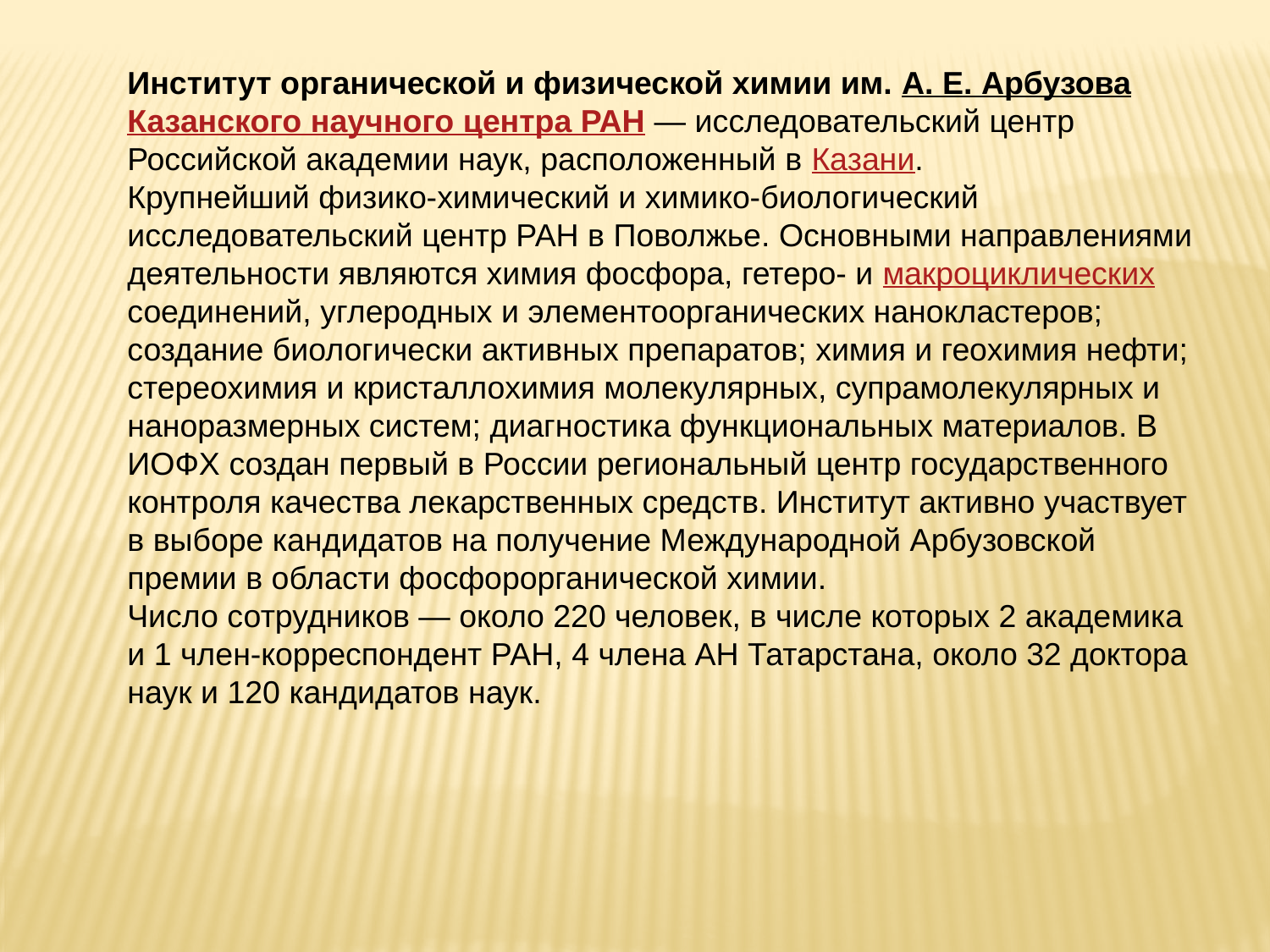

Институт органической и физической химии им. А. Е. Арбузова Казанского научного центра РАН — исследовательский центр Российской академии наук, расположенный в Казани.
Крупнейший физико-химический и химико-биологический исследовательский центр РАН в Поволжье. Основными направлениями деятельности являются химия фосфора, гетеро- и макроциклических соединений, углеродных и элементоорганических нанокластеров; создание биологически активных препаратов; химия и геохимия нефти; стереохимия и кристаллохимия молекулярных, супрамолекулярных и наноразмерных систем; диагностика функциональных материалов. В ИОФХ создан первый в России региональный центр государственного контроля качества лекарственных средств. Институт активно участвует в выборе кандидатов на получение Международной Арбузовской премии в области фосфорорганической химии.
Число сотрудников — около 220 человек, в числе которых 2 академика и 1 член-корреспондент РАН, 4 члена АН Татарстана, около 32 доктора наук и 120 кандидатов наук.